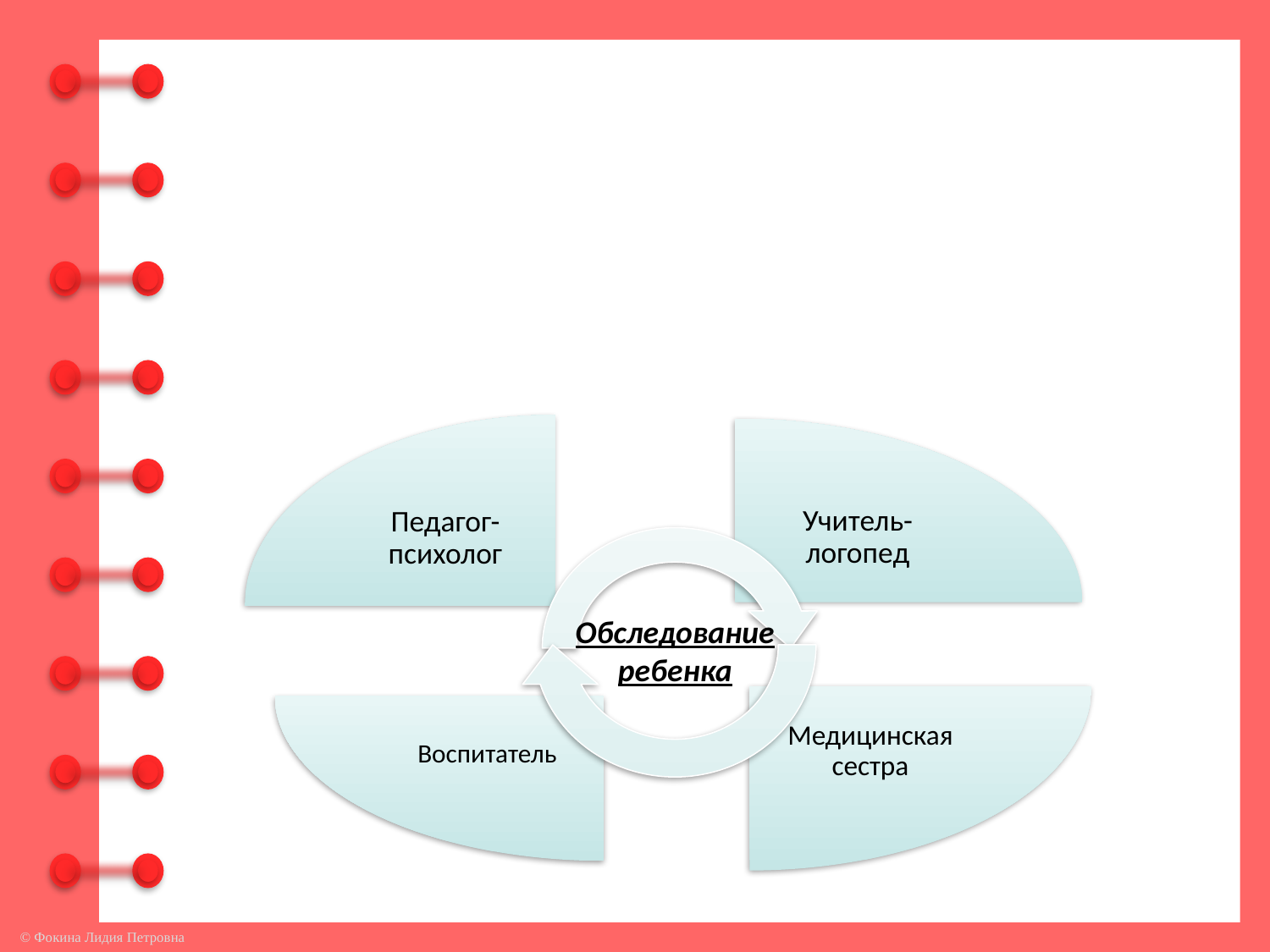

Педагог-психолог
Учитель-логопед
Медицинская сестра
Воспитатель
Обследование ребенка